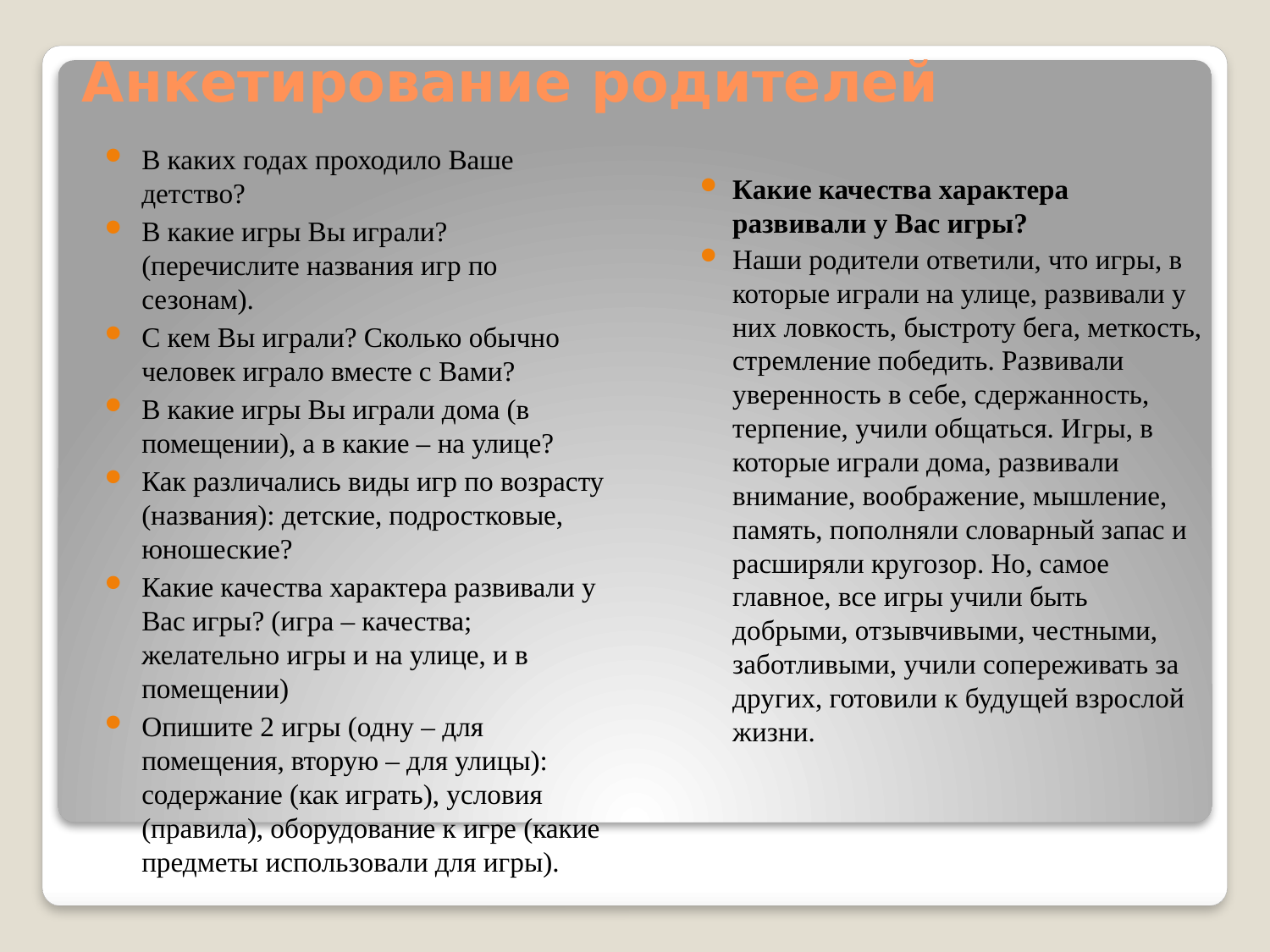

# Анкетирование родителей
В каких годах проходило Ваше детство?
В какие игры Вы играли? (перечислите названия игр по сезонам).
С кем Вы играли? Сколько обычно человек играло вместе с Вами?
В какие игры Вы играли дома (в помещении), а в какие – на улице?
Как различались виды игр по возрасту (названия): детские, подростковые, юношеские?
Какие качества характера развивали у Вас игры? (игра – качества; желательно игры и на улице, и в помещении)
Опишите 2 игры (одну – для помещения, вторую – для улицы): содержание (как играть), условия (правила), оборудование к игре (какие предметы использовали для игры).

Какие качества характера развивали у Вас игры?
Наши родители ответили, что игры, в которые играли на улице, развивали у них ловкость, быстроту бега, меткость, стремление победить. Развивали уверенность в себе, сдержанность, терпение, учили общаться. Игры, в которые играли дома, развивали внимание, воображение, мышление, память, пополняли словарный запас и расширяли кругозор. Но, самое главное, все игры учили быть добрыми, отзывчивыми, честными, заботливыми, учили сопереживать за других, готовили к будущей взрослой жизни.